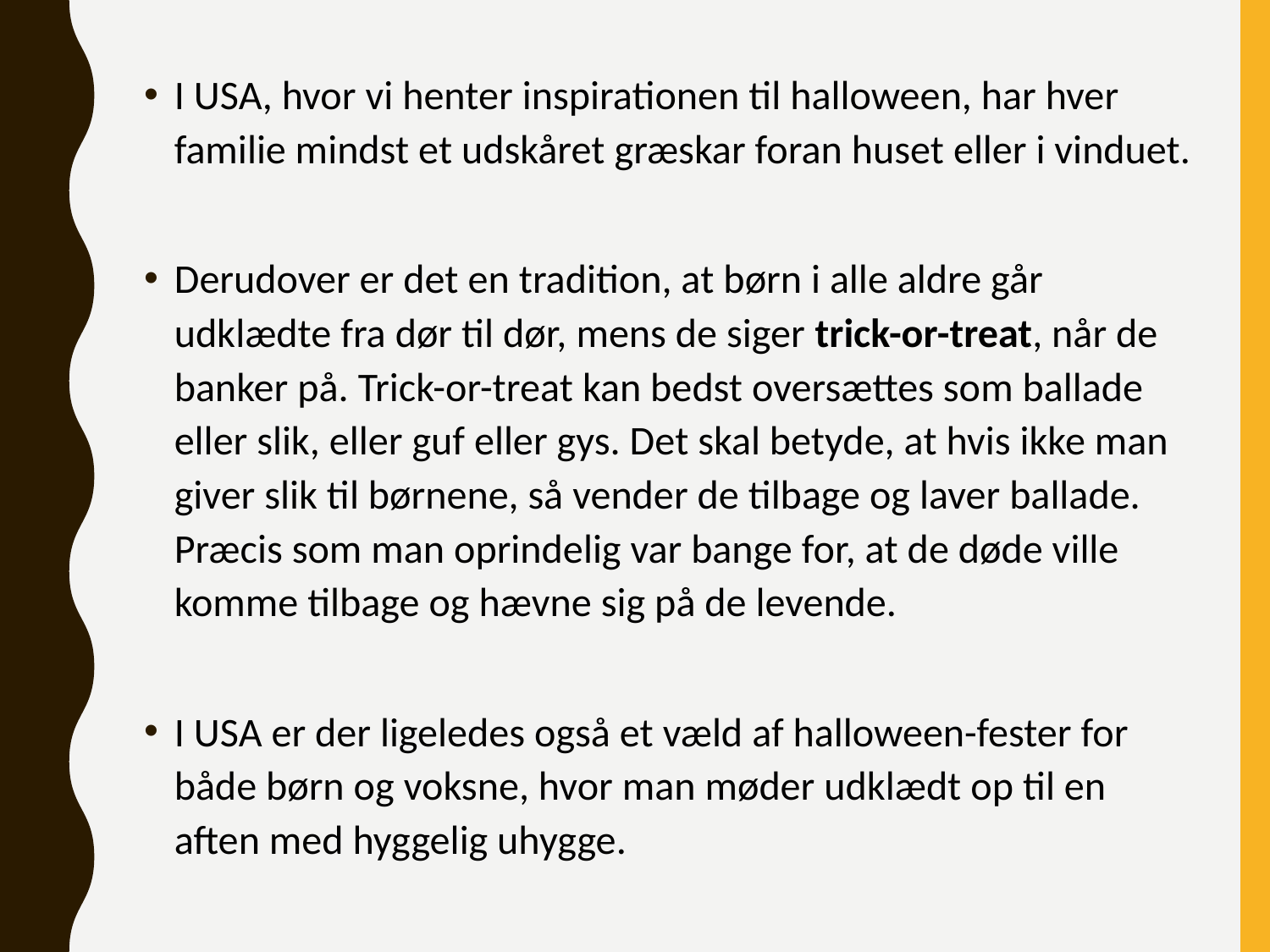

I USA, hvor vi henter inspirationen til halloween, har hver familie mindst et udskåret græskar foran huset eller i vinduet.

Derudover er det en tradition, at børn i alle aldre går udklædte fra dør til dør, mens de siger trick-or-treat, når de banker på. Trick-or-treat kan bedst oversættes som ballade eller slik, eller guf eller gys. Det skal betyde, at hvis ikke man giver slik til børnene, så vender de tilbage og laver ballade. Præcis som man oprindelig var bange for, at de døde ville komme tilbage og hævne sig på de levende.

I USA er der ligeledes også et væld af halloween-fester for både børn og voksne, hvor man møder udklædt op til en aften med hyggelig uhygge.